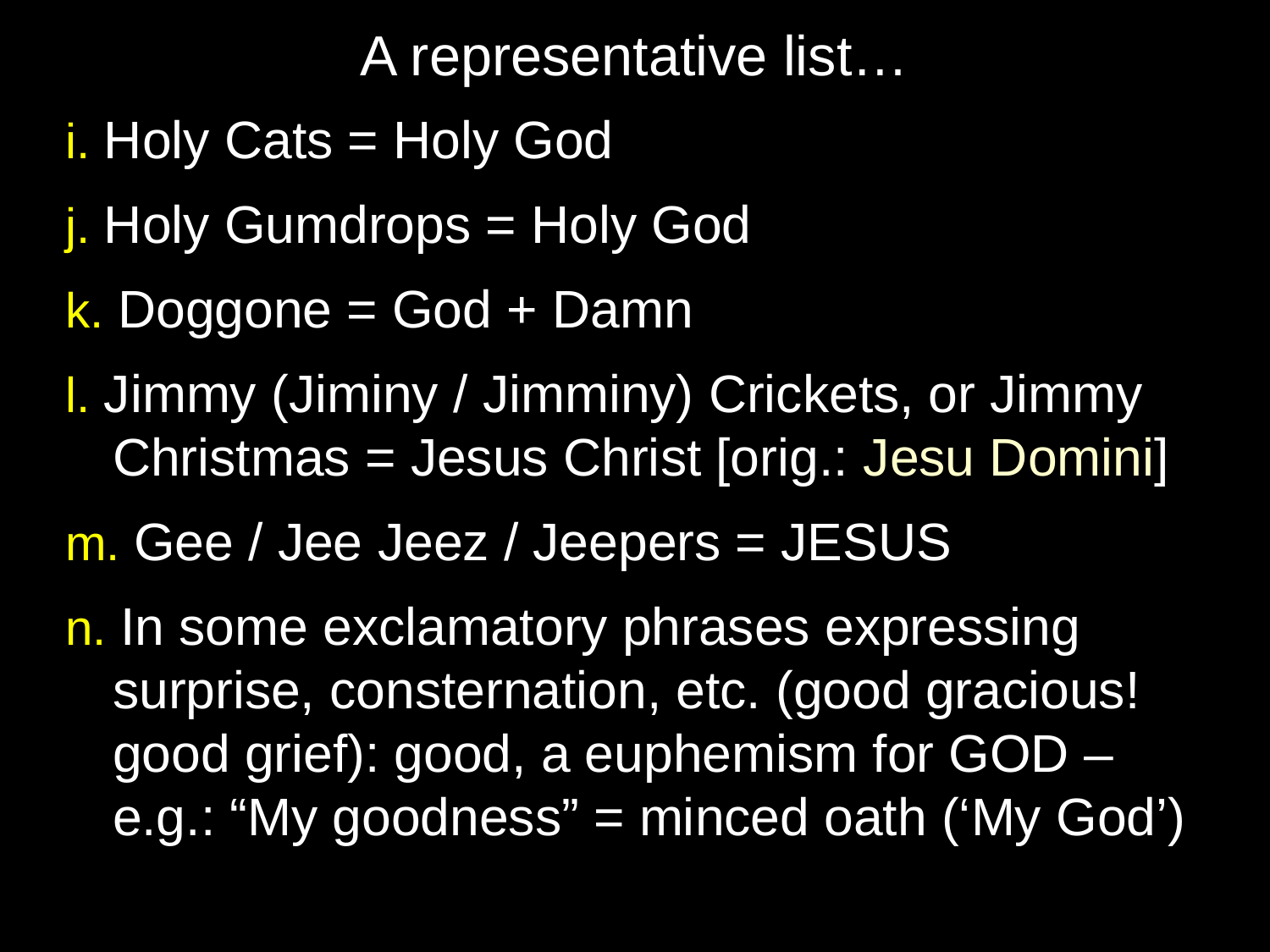

# A representative list…
i. Holy Cats = Holy God
j. Holy Gumdrops = Holy God
k. Doggone = God + Damn
l. Jimmy (Jiminy / Jimminy) Crickets, or Jimmy Christmas = Jesus Christ [orig.: Jesu Domini]
m. Gee / Jee Jeez / Jeepers = JESUS
n. In some exclamatory phrases expressing surprise, consternation, etc. (good gracious! good grief): good, a euphemism for GOD – e.g.: “My goodness” = minced oath (‘My God’)